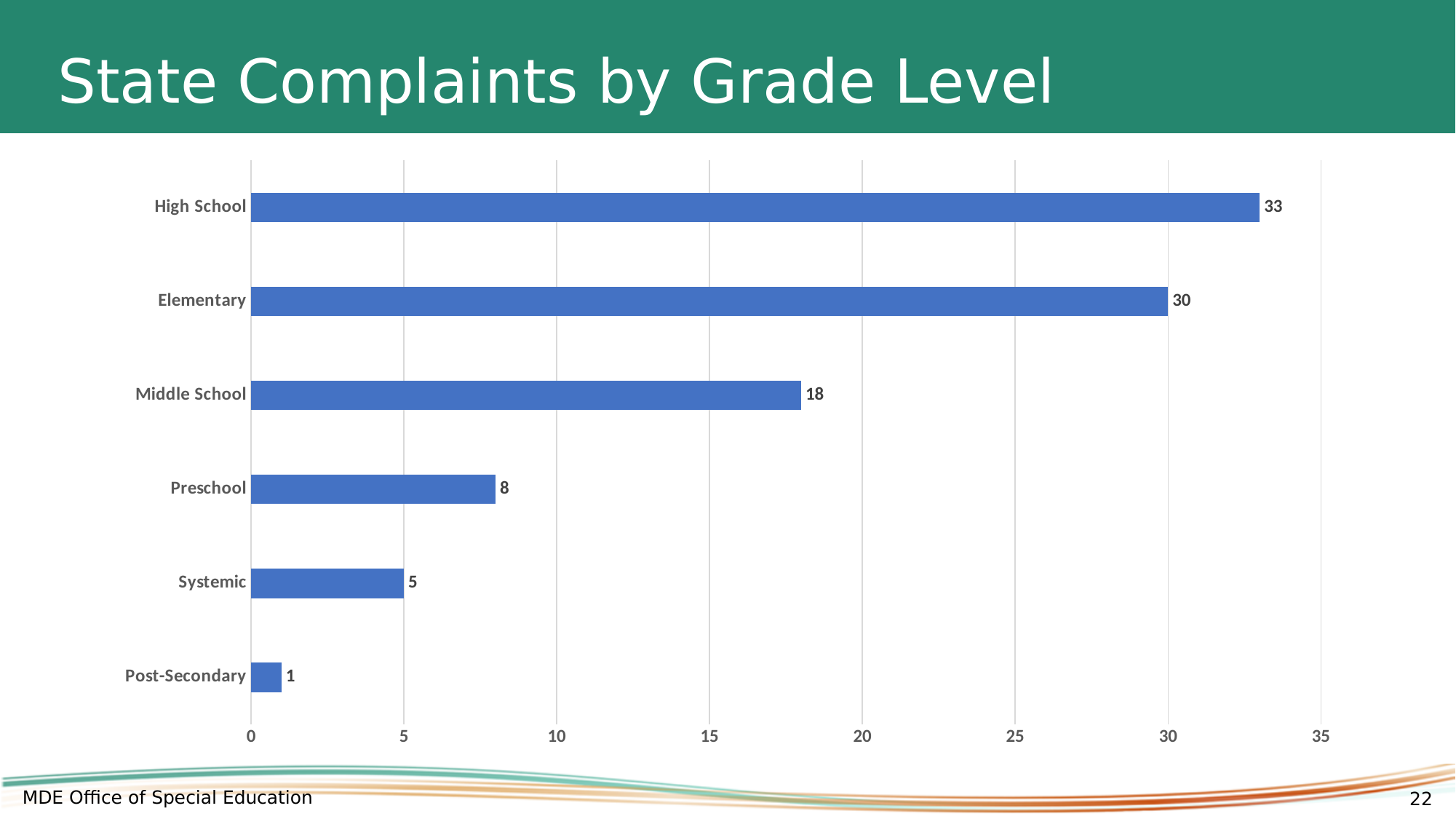

# State Complaints by Grade Level

### Chart

| Category | Total |
|---|---|
| Post-Secondary | 1.0 |
| Systemic | 5.0 |
| Preschool | 8.0 |
| Middle School | 18.0 |
| Elementary | 30.0 |
| High School | 33.0 |
MDE Office of Special Education
22